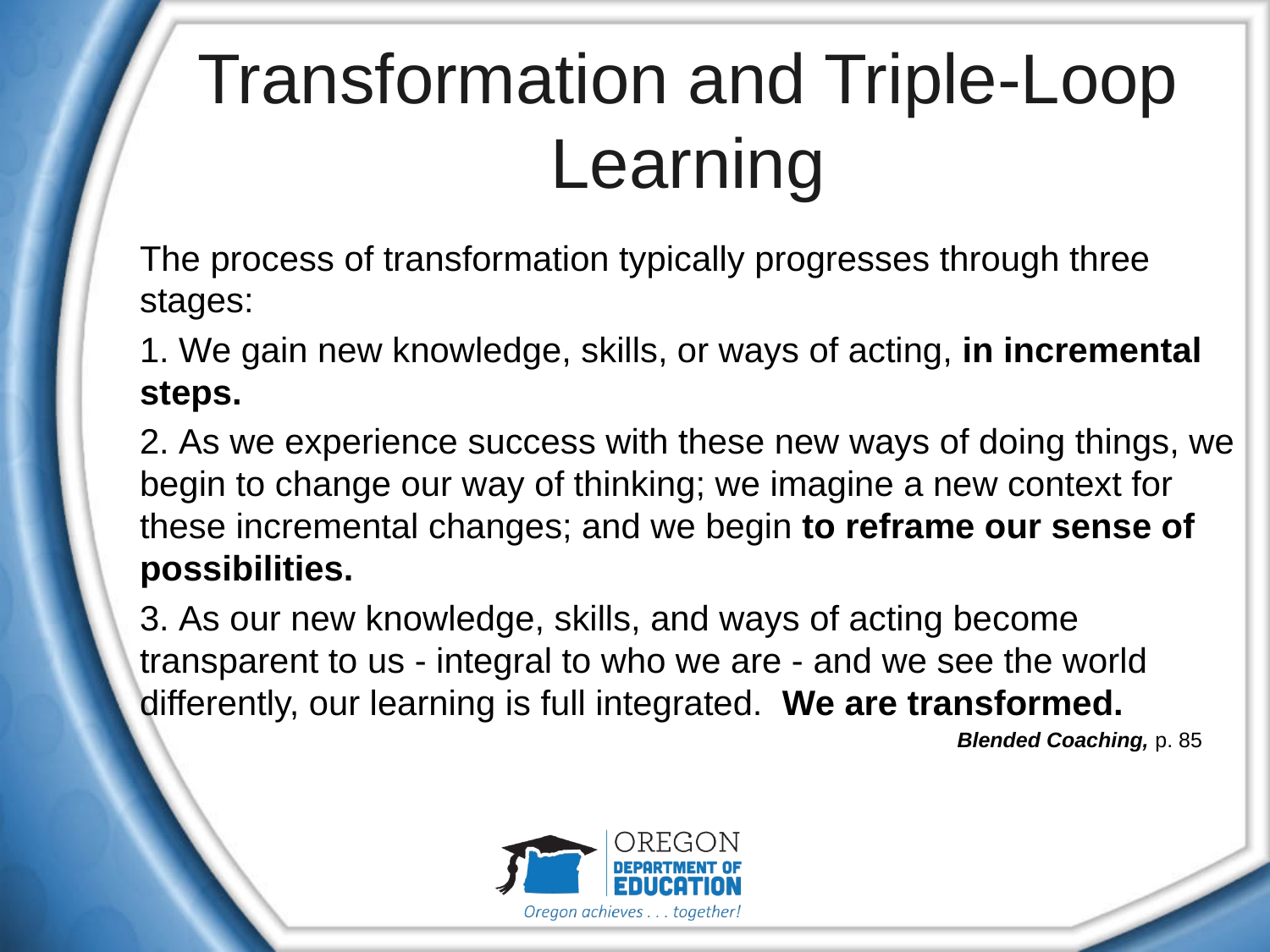

# Transformation and Triple-Loop Learning

The process of transformation typically progresses through three stages:
 We gain new knowledge, skills, or ways of acting, in incremental steps.
 As we experience success with these new ways of doing things, we begin to change our way of thinking; we imagine a new context for these incremental changes; and we begin to reframe our sense of possibilities.
 As our new knowledge, skills, and ways of acting become transparent to us - integral to who we are - and we see the world differently, our learning is full integrated.  We are transformed.
						Blended Coaching, p. 85